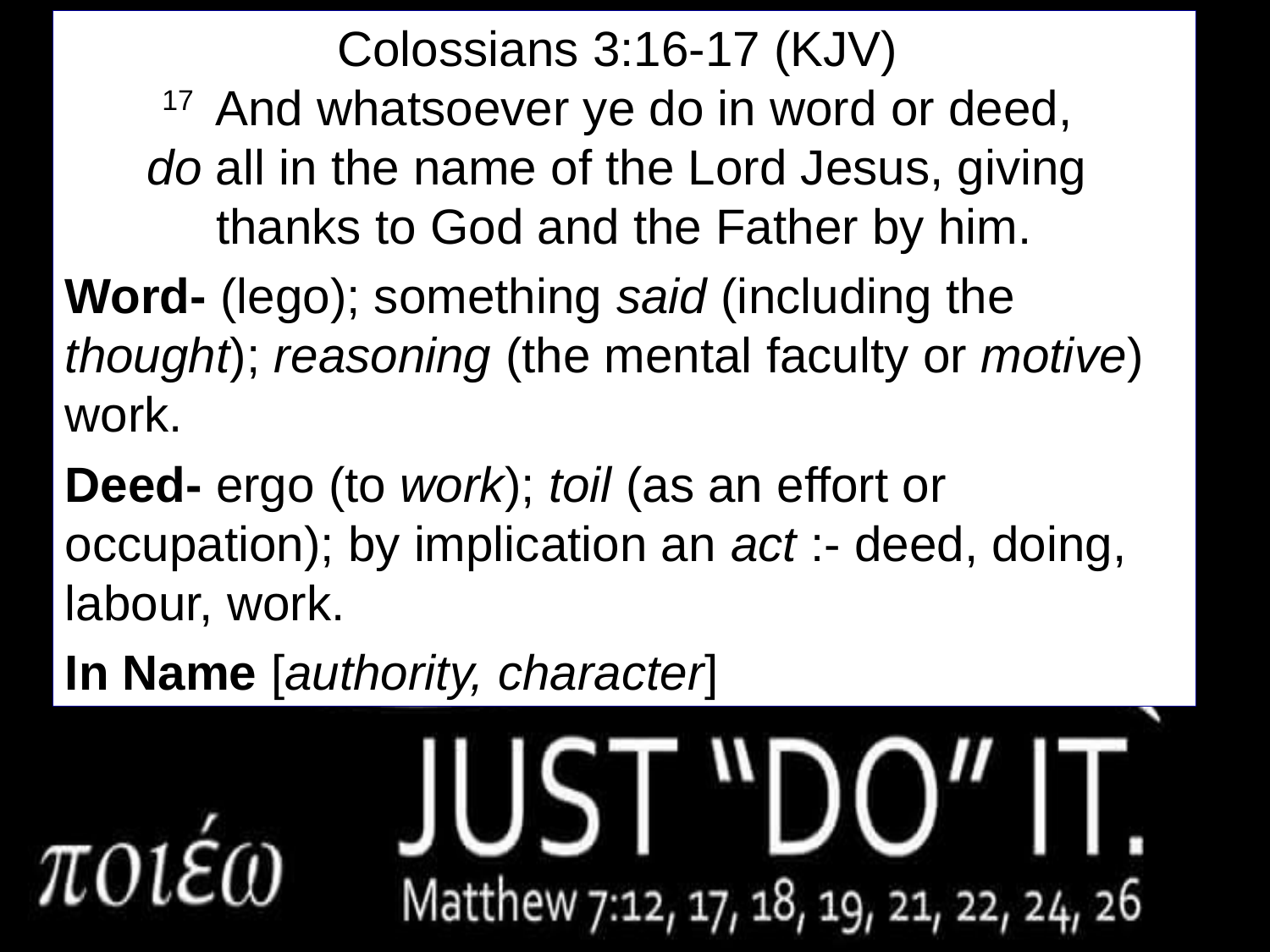

Colossians 3:16-17 (KJV)
17  And whatsoever ye do in word or deed,
do all in the name of the Lord Jesus, giving
thanks to God and the Father by him.
Word- (lego); something said (including the thought); reasoning (the mental faculty or motive) work.
Deed- ergo (to work); toil (as an effort or occupation); by implication an act :- deed, doing, labour, work.
In Name [authority, character]